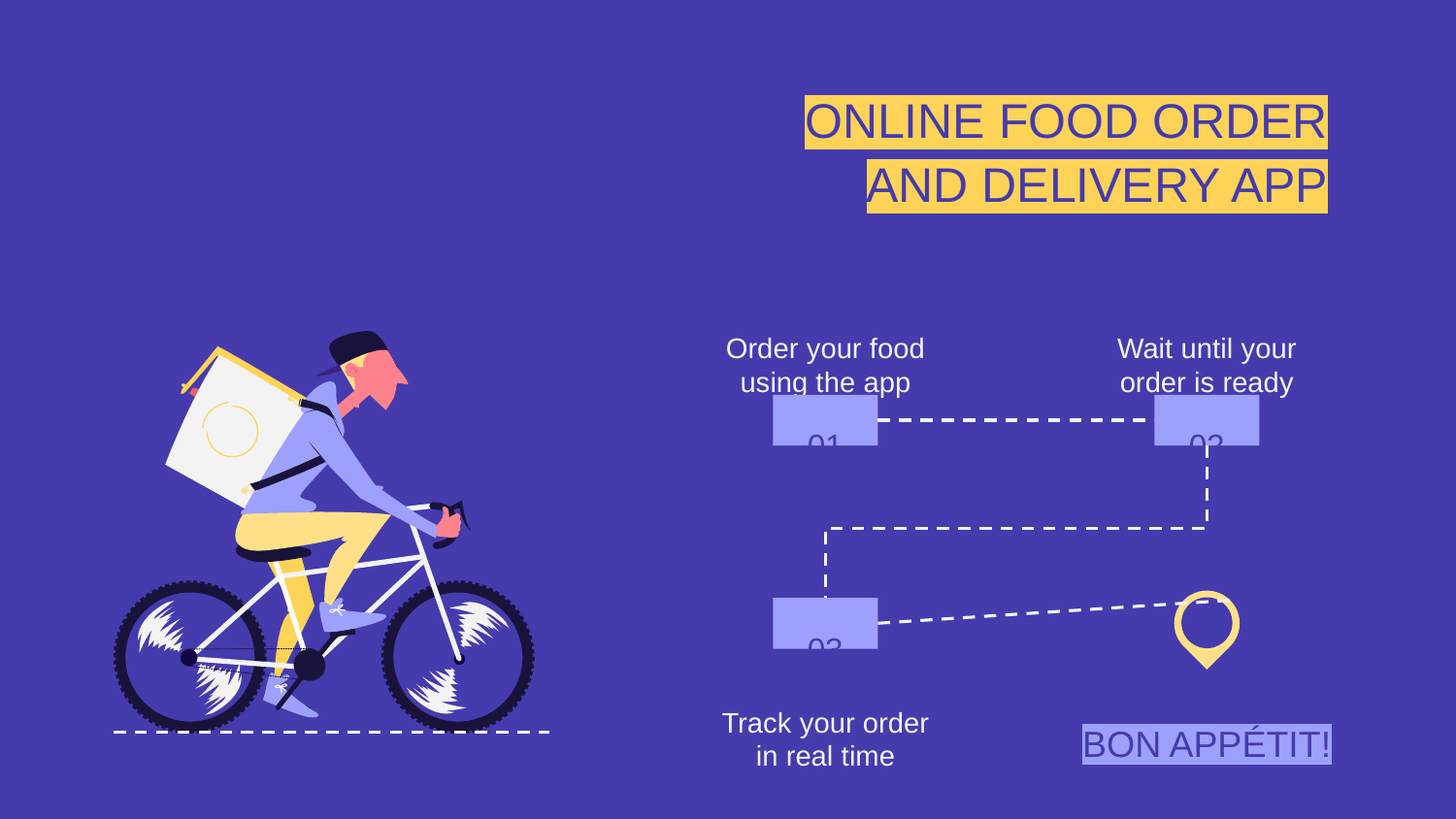

# ONLINE FOOD ORDER AND DELIVERY APP
Order your food using the app
Wait until your order is ready

01
02

03
Track your order in real time
BON APPÉTIT!